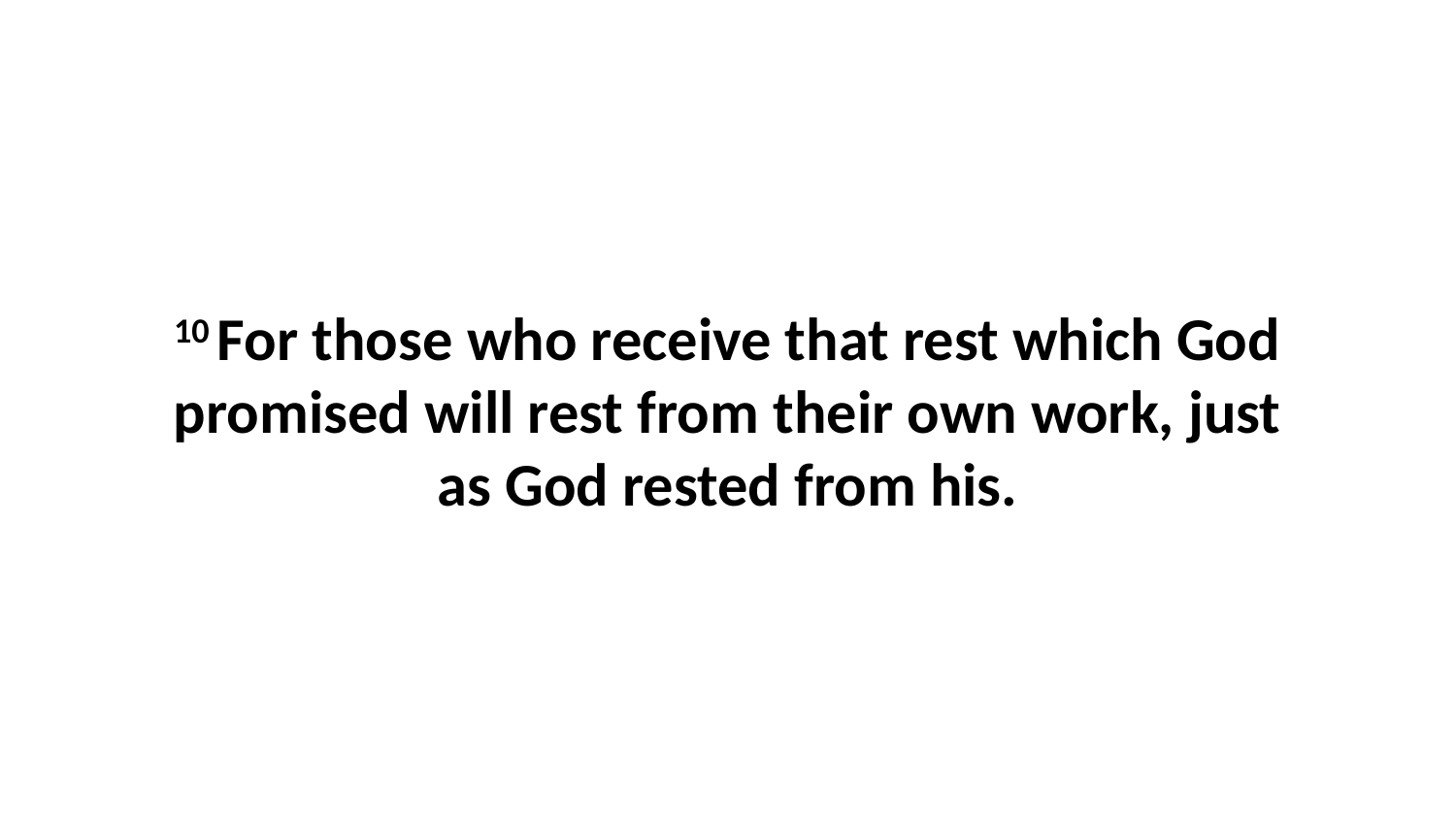

10 For those who receive that rest which God promised will rest from their own work, just as God rested from his.